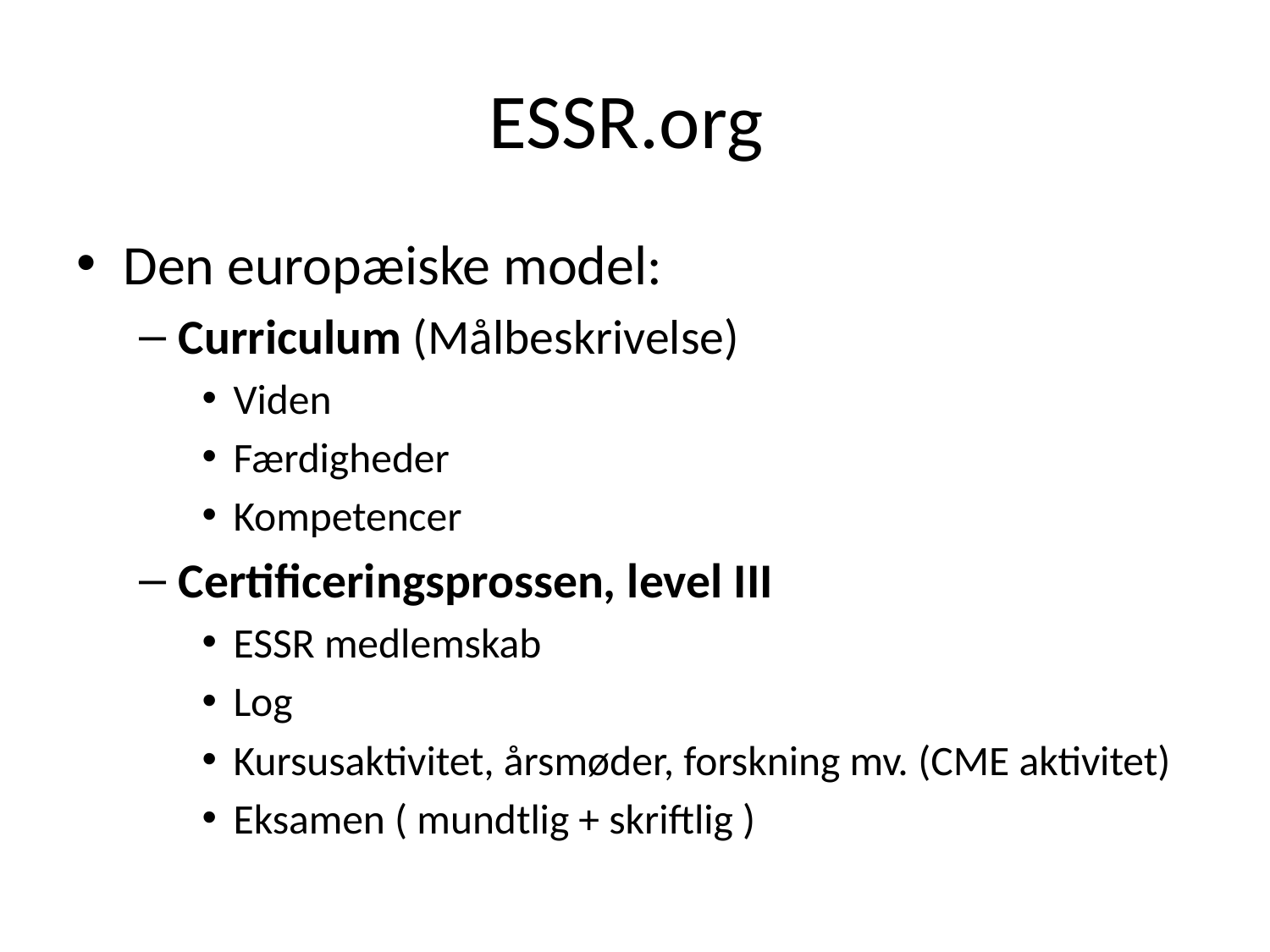

# ESSR.org
Den europæiske model:
Curriculum (Målbeskrivelse)
Viden
Færdigheder
Kompetencer
Certificeringsprossen, level III
ESSR medlemskab
Log
Kursusaktivitet, årsmøder, forskning mv. (CME aktivitet)
Eksamen ( mundtlig + skriftlig )